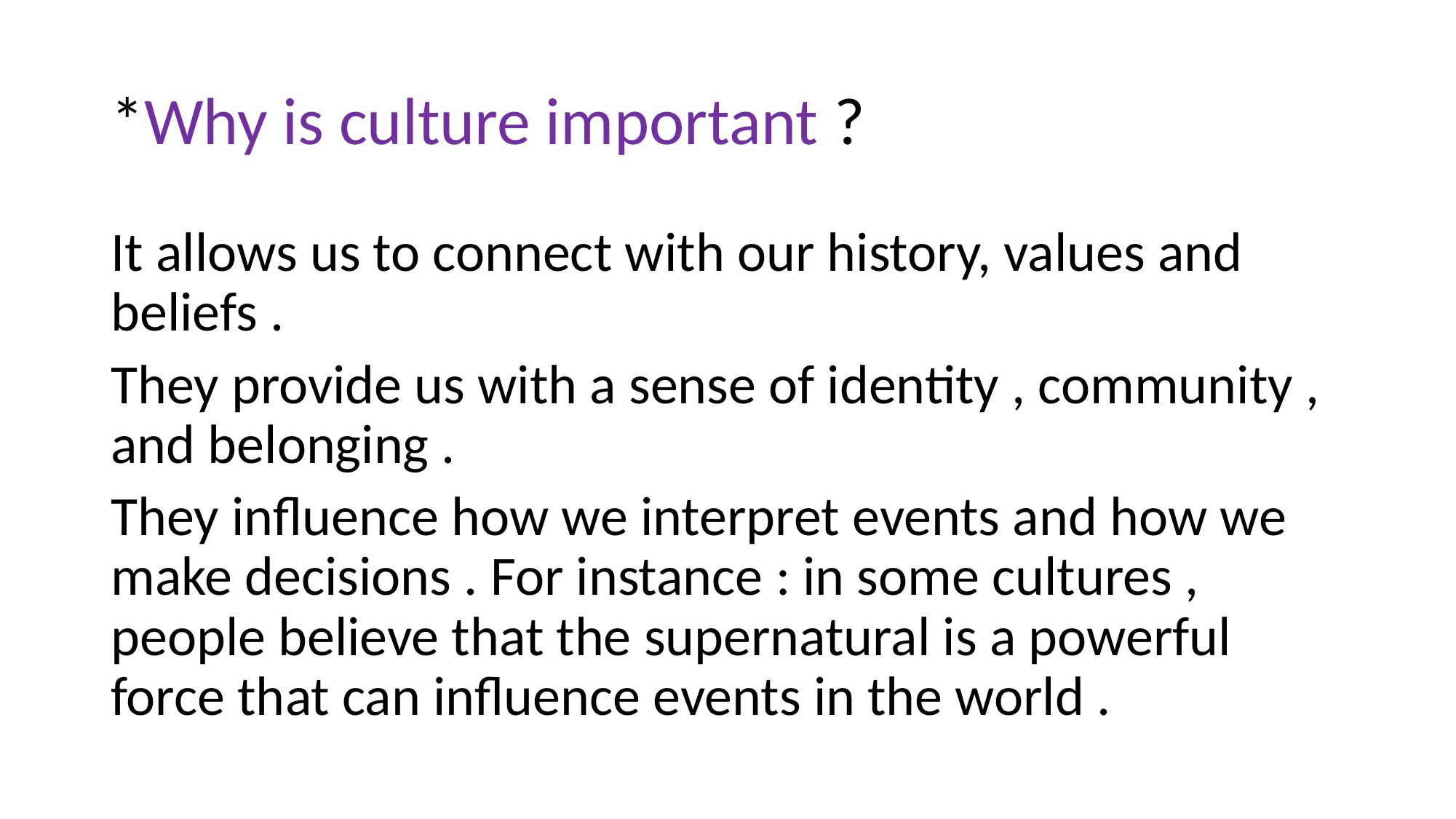

# *Why is culture important ?
It allows us to connect with our history, values and beliefs .
They provide us with a sense of identity , community , and belonging .
They influence how we interpret events and how we make decisions . For instance : in some cultures , people believe that the supernatural is a powerful force that can influence events in the world .